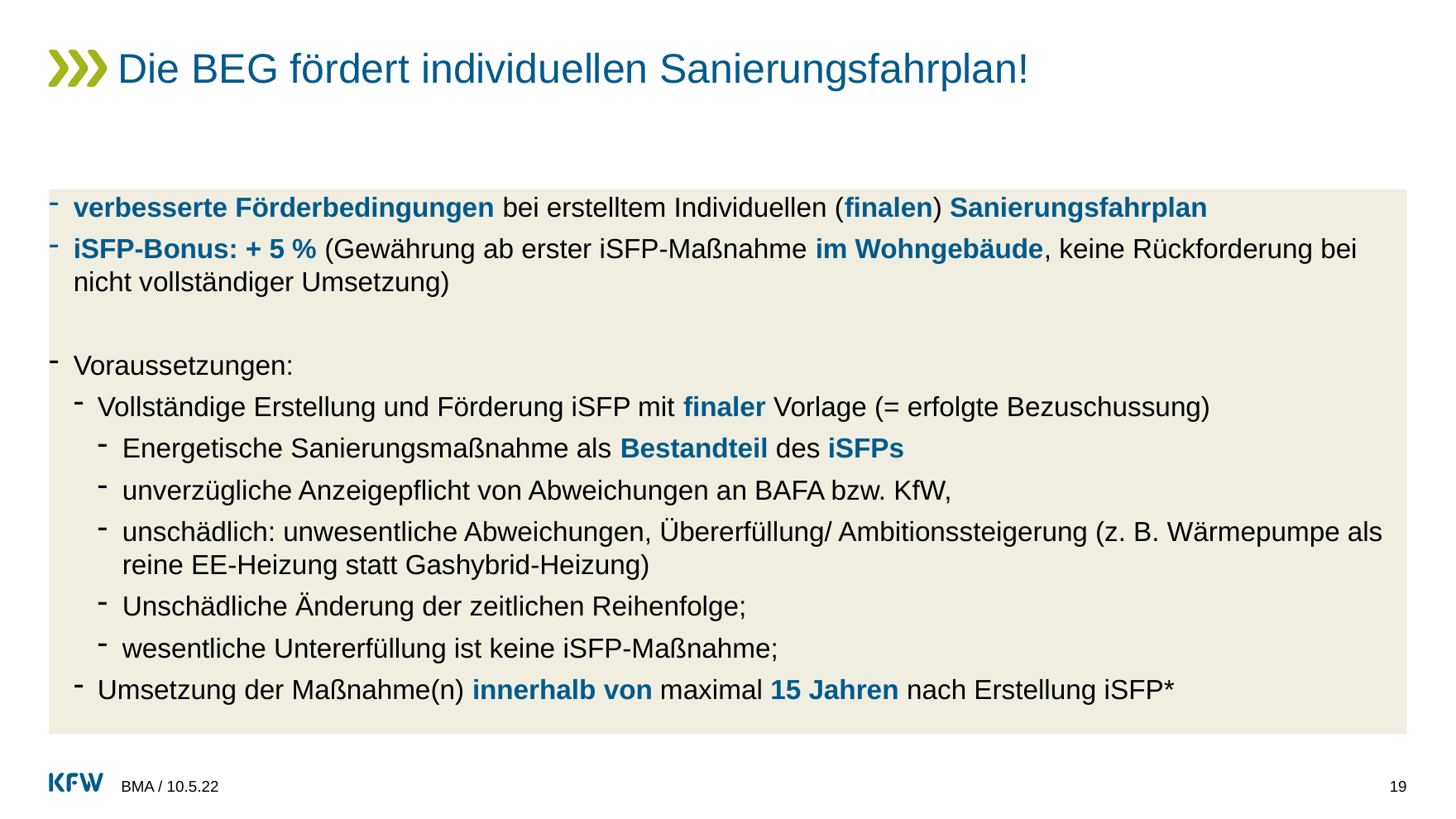

# Die BEG fördert individuellen Sanierungsfahrplan!

verbesserte Förderbedingungen bei erstelltem Individuellen (finalen) Sanierungsfahrplan
iSFP-Bonus: + 5 % (Gewährung ab erster iSFP-Maßnahme im Wohngebäude, keine Rückforderung bei nicht vollständiger Umsetzung)

Voraussetzungen:
Vollständige Erstellung und Förderung iSFP mit finaler Vorlage (= erfolgte Bezuschussung)
Energetische Sanierungsmaßnahme als Bestandteil des iSFPs
unverzügliche Anzeigepflicht von Abweichungen an BAFA bzw. KfW,
unschädlich: unwesentliche Abweichungen, Übererfüllung/ Ambitionssteigerung (z. B. Wärmepumpe als reine EE-Heizung statt Gashybrid-Heizung)
Unschädliche Änderung der zeitlichen Reihenfolge;
wesentliche Untererfüllung ist keine iSFP-Maßnahme;
Umsetzung der Maßnahme(n) innerhalb von maximal 15 Jahren nach Erstellung iSFP*

BMA / 10.5.22
19